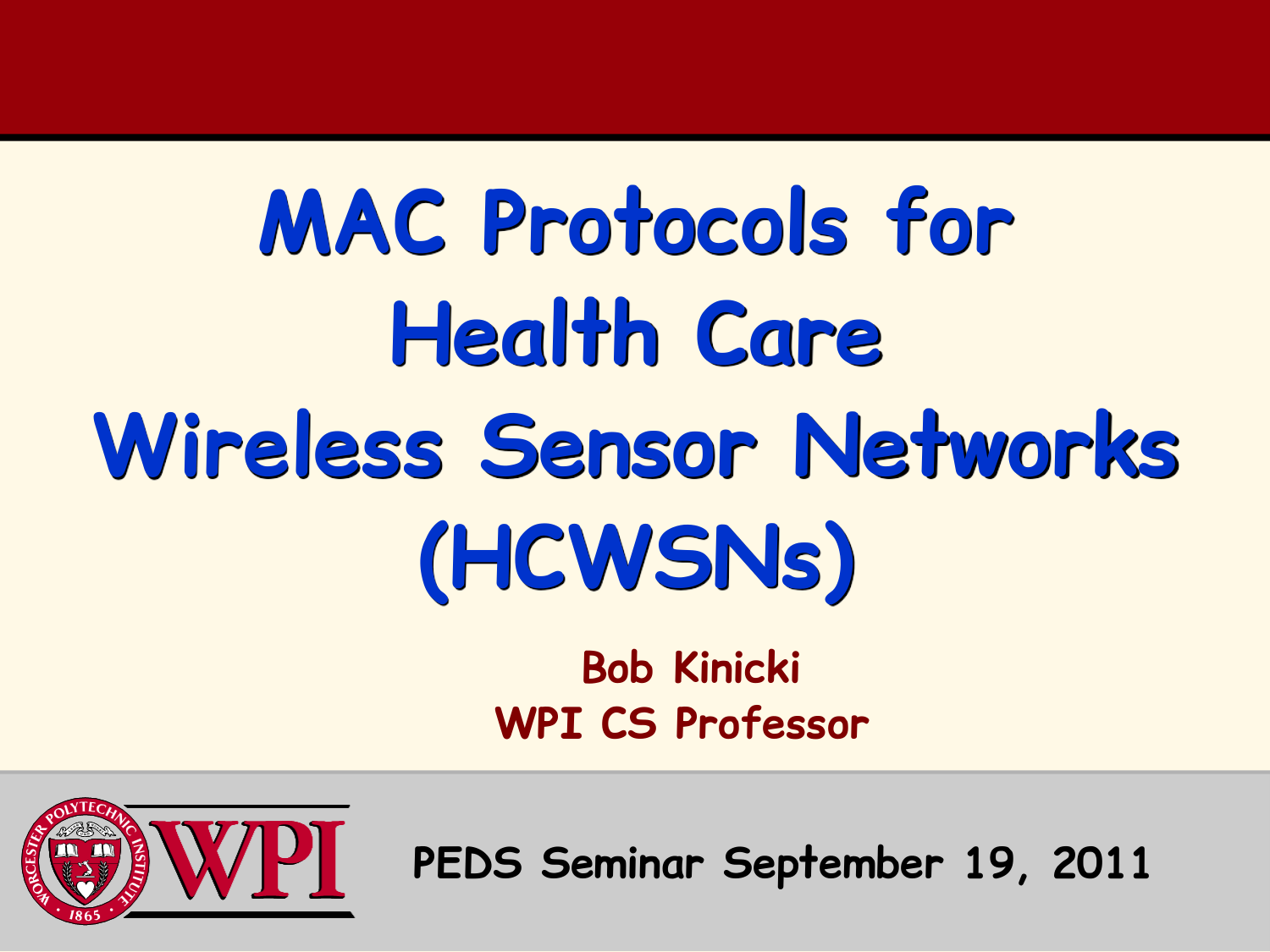

# MAC Protocols for Health Care Wireless Sensor Networks (HCWSNs)
Bob Kinicki
WPI CS Professor
PEDS Seminar September 19, 2011